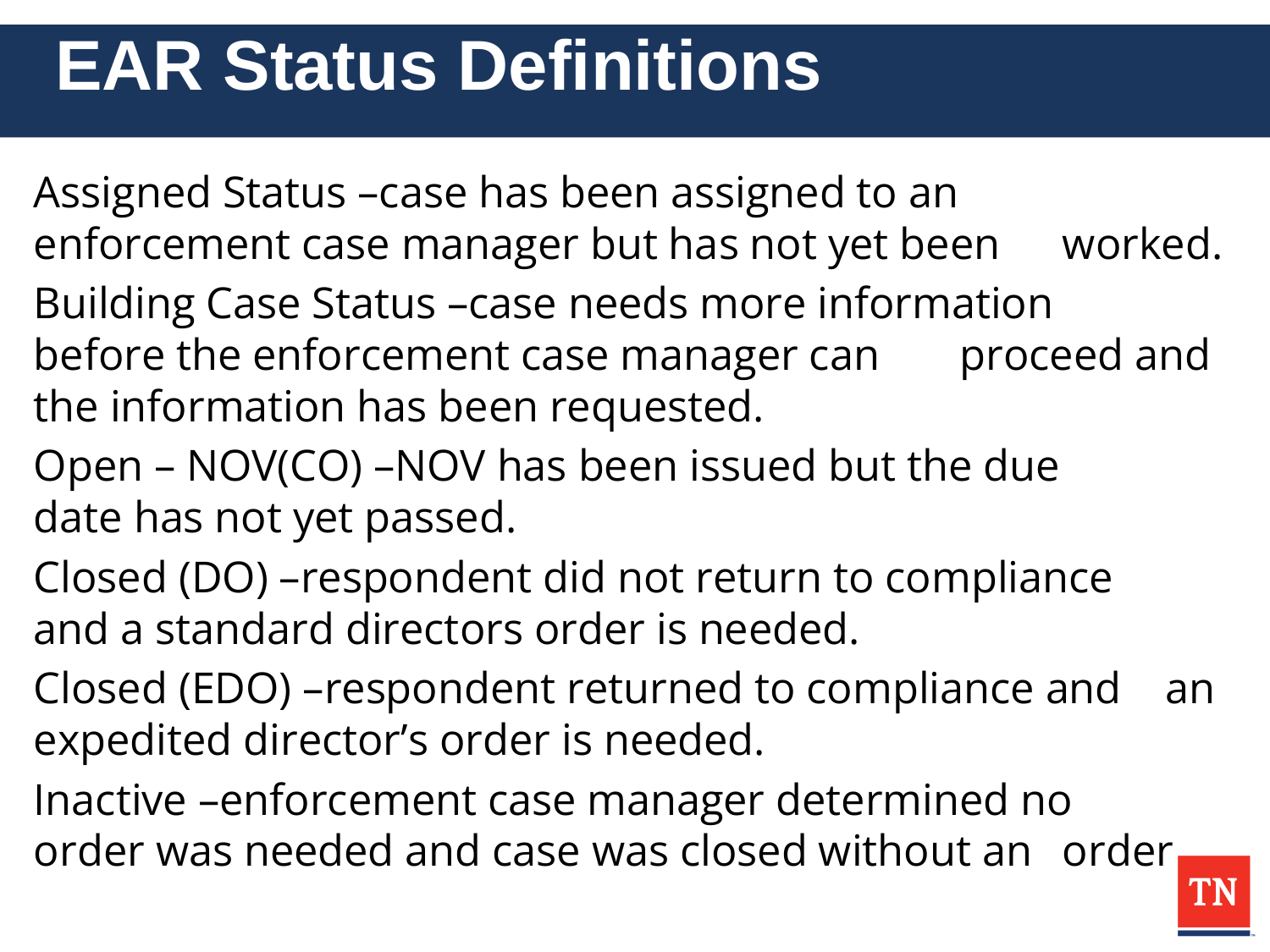

# EAR Status Definitions
Assigned Status –case has been assigned to an 	enforcement case manager but has not yet been 	worked.
Building Case Status –case needs more information 	before the enforcement case manager can 	proceed and the information has been requested.
Open – NOV(CO) –NOV has been issued but the due 	date has not yet passed.
Closed (DO) –respondent did not return to compliance 	and a standard directors order is needed.
Closed (EDO) –respondent returned to compliance and 	an expedited director’s order is needed.
Inactive –enforcement case manager determined no 	order was needed and case was closed without an 	order